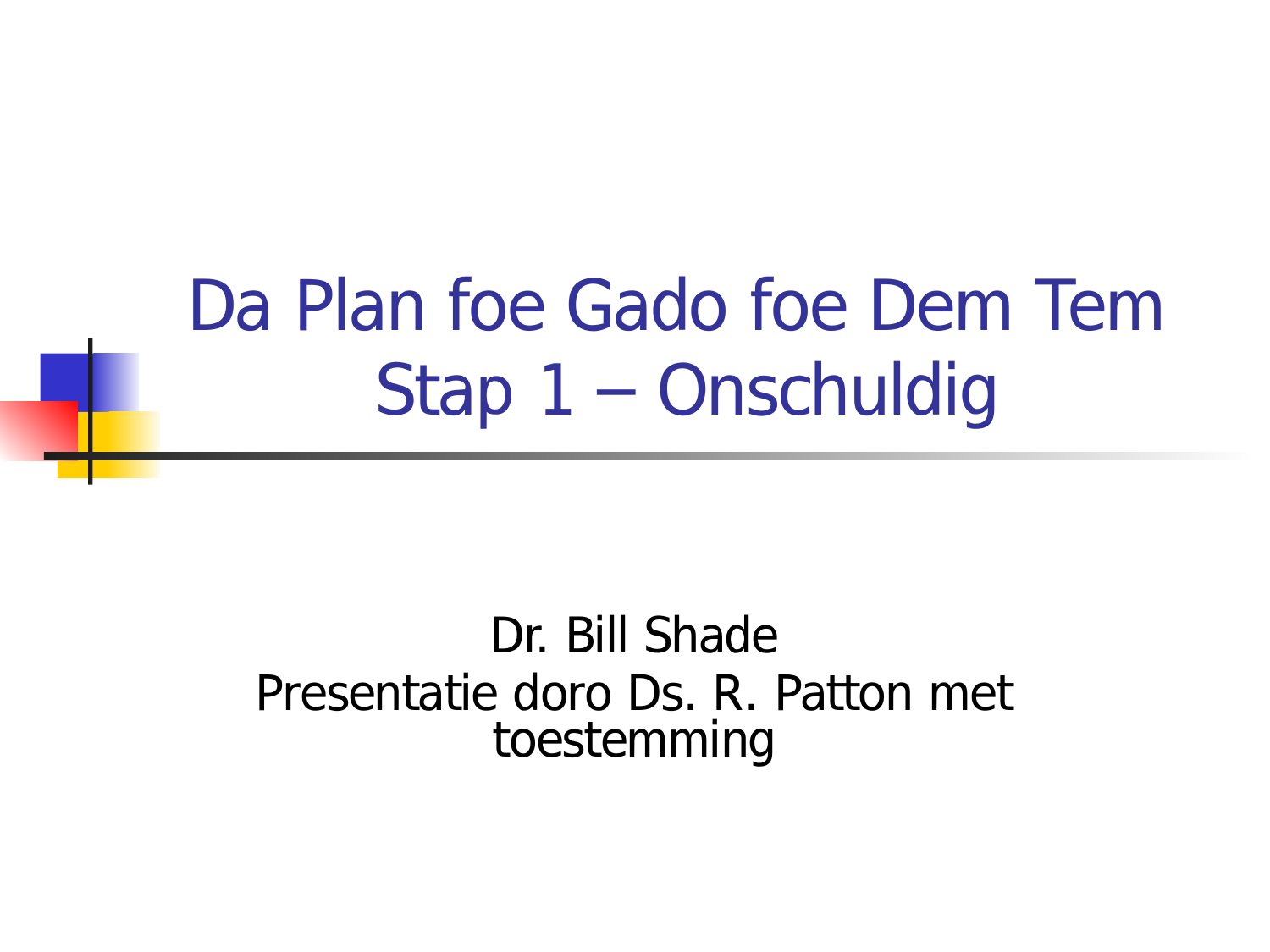

# Da Plan foe Gado foe Dem Tem Stap 1 – Onschuldig

Dr. Bill Shade
Presentatie doro Ds. R. Patton met toestemming